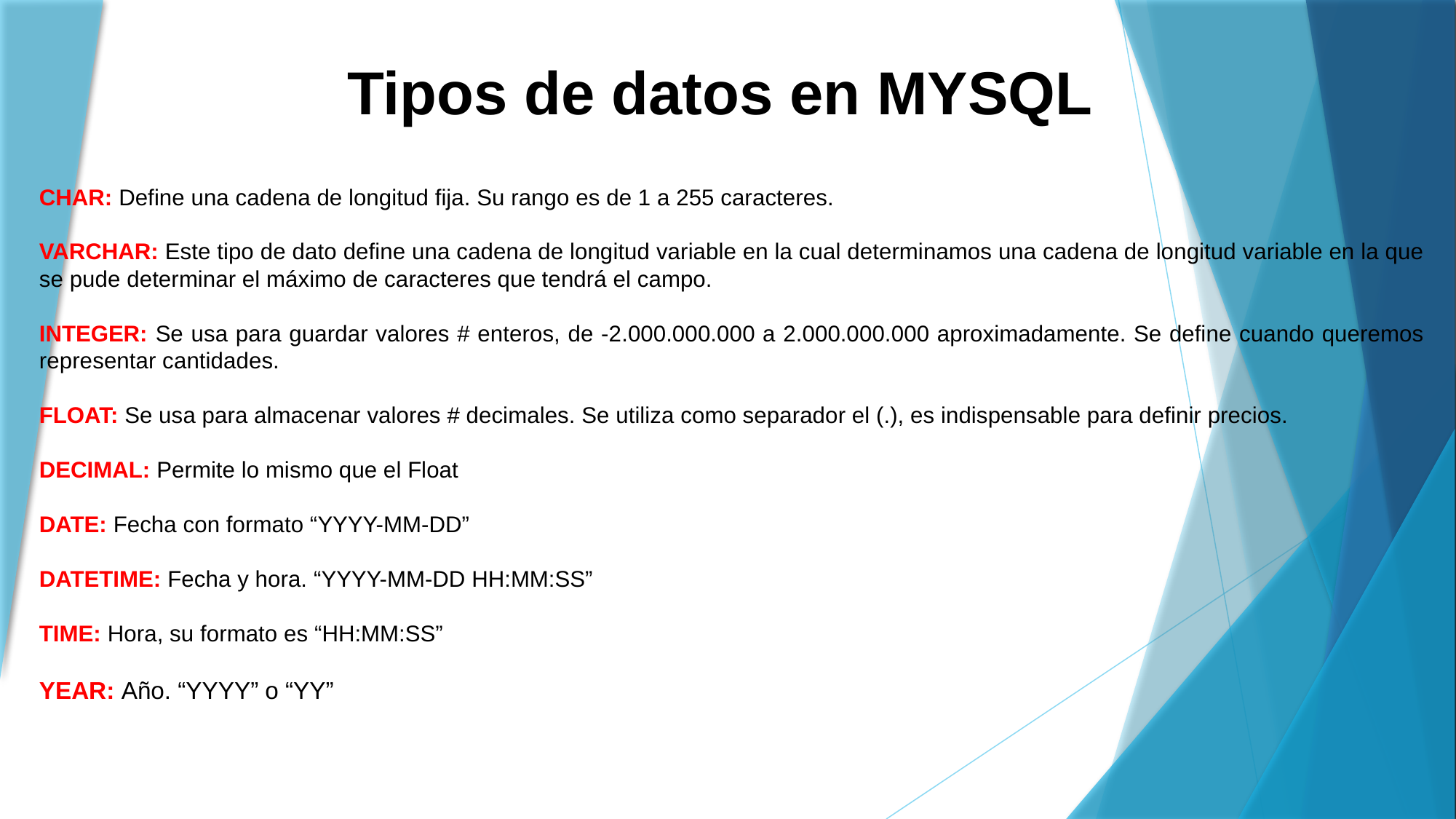

Tipos de datos en MYSQL
CHAR: Define una cadena de longitud fija. Su rango es de 1 a 255 caracteres.

VARCHAR: Este tipo de dato define una cadena de longitud variable en la cual determinamos una cadena de longitud variable en la que se pude determinar el máximo de caracteres que tendrá el campo.

INTEGER: Se usa para guardar valores # enteros, de -2.000.000.000 a 2.000.000.000 aproximadamente. Se define cuando queremos representar cantidades.

FLOAT: Se usa para almacenar valores # decimales. Se utiliza como separador el (.), es indispensable para definir precios.

DECIMAL: Permite lo mismo que el Float

DATE: Fecha con formato “YYYY-MM-DD”

DATETIME: Fecha y hora. “YYYY-MM-DD HH:MM:SS”

TIME: Hora, su formato es “HH:MM:SS”

YEAR: Año. “YYYY” o “YY”